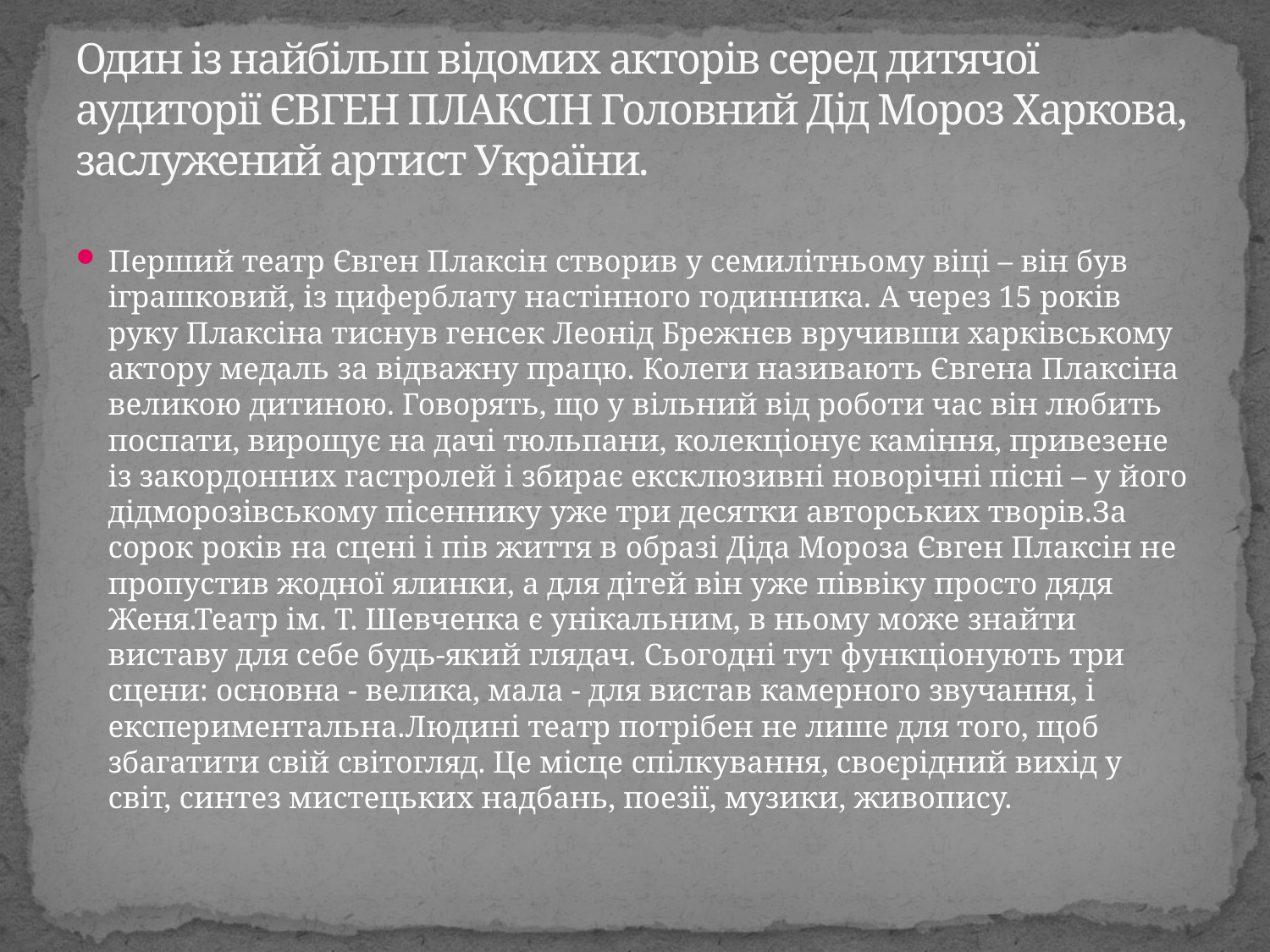

# Один із найбільш відомих акторів серед дитячої аудиторії ЄВГЕН ПЛАКСІН Головний Дід Мороз Харкова, заслужений артист України.
Перший театр Євген Плаксін створив у семилітньому віці – він був іграшковий, із циферблату настінного годинника. А через 15 років руку Плаксіна тиснув генсек Леонід Брежнєв вручивши харківському актору медаль за відважну працю. Колеги називають Євгена Плаксіна великою дитиною. Говорять, що у вільний від роботи час він любить поспати, вирощує на дачі тюльпани, колекціонує каміння, привезене із закордонних гастролей і збирає ексклюзивні новорічні пісні – у його дідморозівському пісеннику уже три десятки авторських творів.За сорок років на сцені і пів життя в образі Діда Мороза Євген Плаксін не пропустив жодної ялинки, а для дітей він уже піввіку просто дядя Женя.Театр ім. Т. Шевченка є унікальним, в ньому може знайти виставу для себе будь-який глядач. Сьогодні тут функціонують три сцени: основна - велика, мала - для вистав камерного звучання, і експериментальна.Людині театр потрібен не лише для того, щоб збагатити свій світогляд. Це місце спілкування, своєрідний вихід у світ, синтез мистецьких надбань, поезії, музики, живопису.